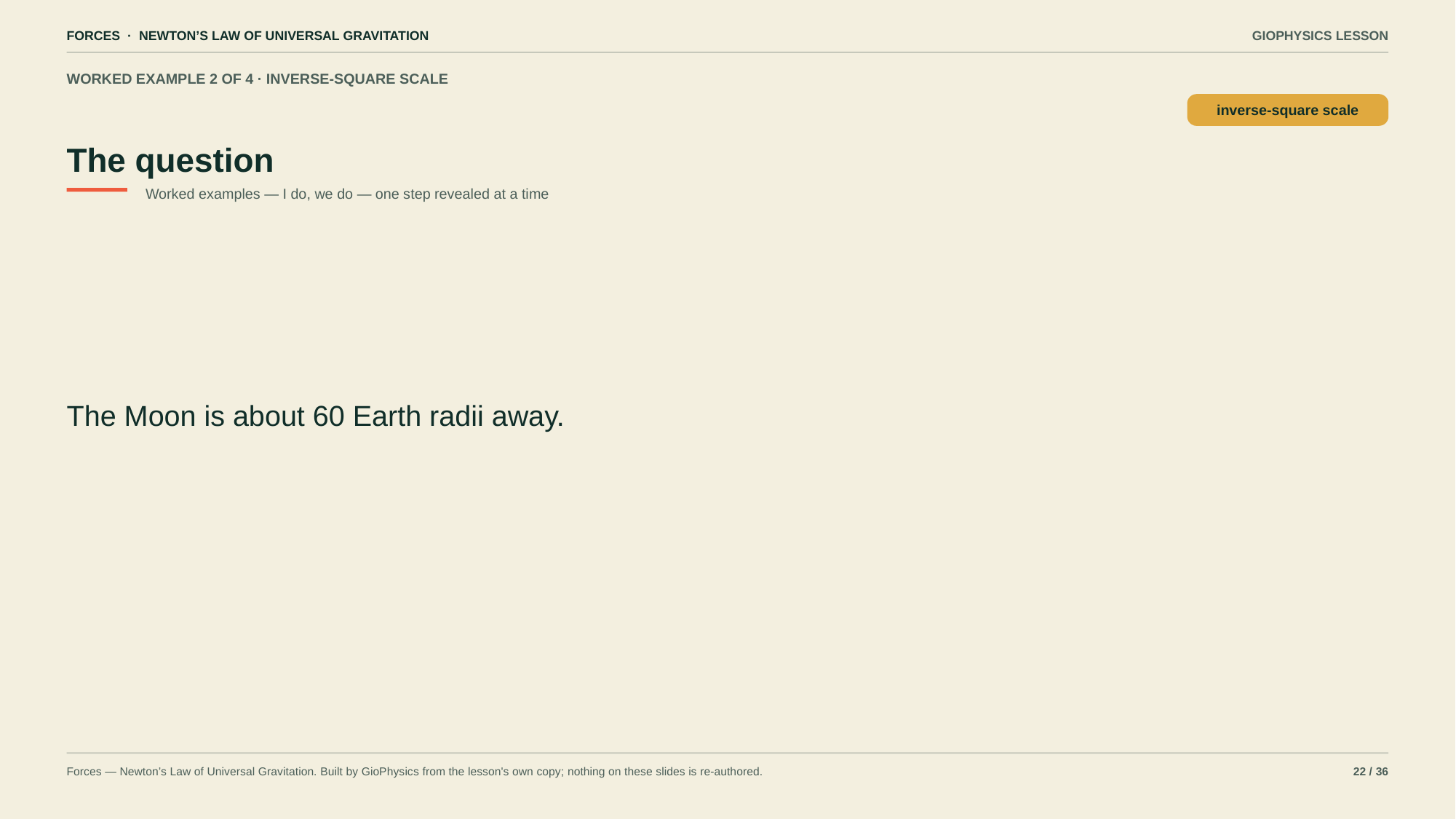

FORCES  ·  NEWTON’S LAW OF UNIVERSAL GRAVITATION
GIOPHYSICS LESSON

WORKED EXAMPLE 2 OF 4 · INVERSE-SQUARE SCALE
The question

inverse-square scale
Worked examples — I do, we do — one step revealed at a time

The Moon is about 60 Earth radii away.

Forces — Newton’s Law of Universal Gravitation. Built by GioPhysics from the lesson's own copy; nothing on these slides is re-authored.
22 / 36